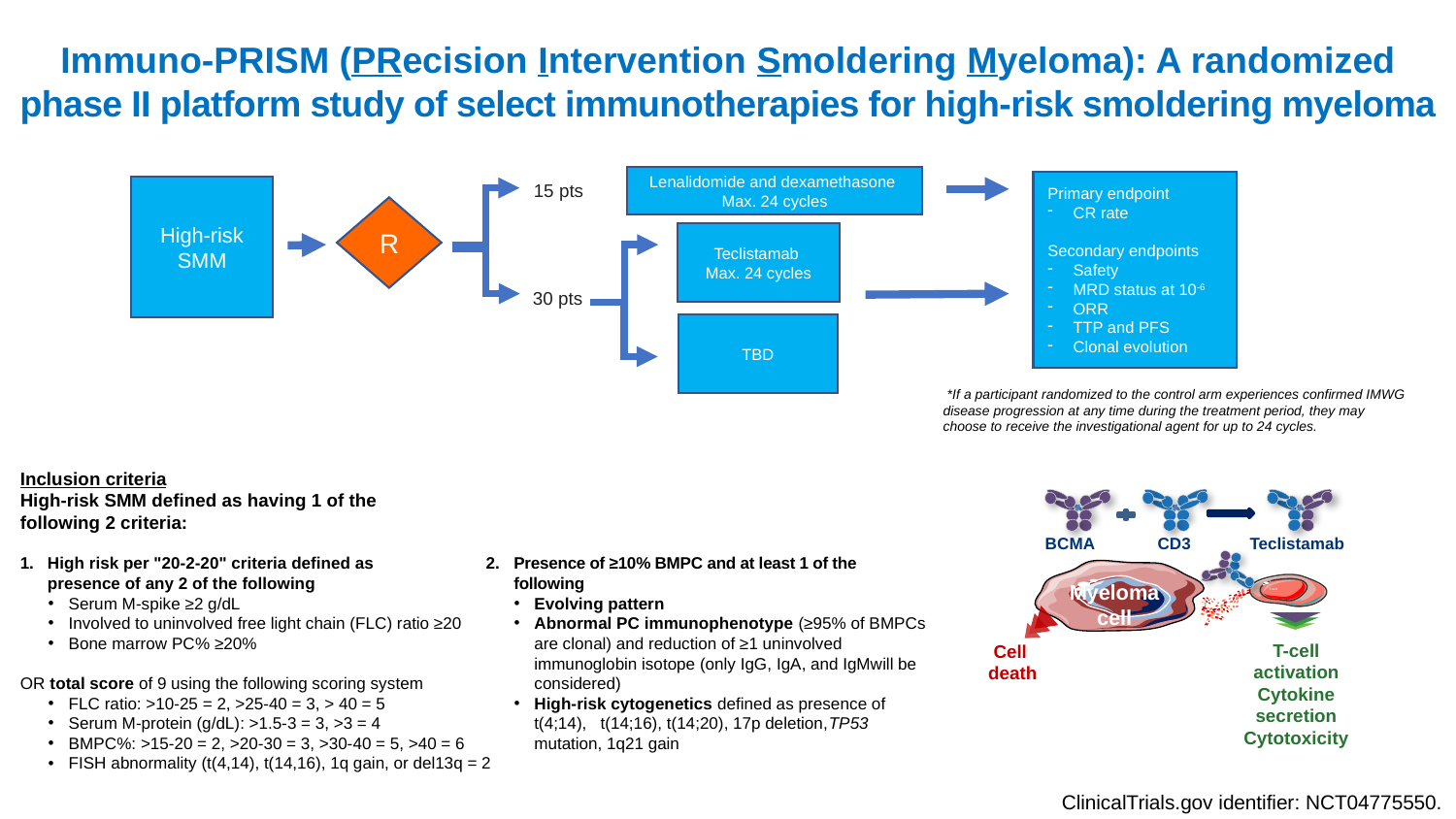

Immuno-PRISM (PRecision Intervention Smoldering Myeloma): A randomized phase II platform study of select immunotherapies for high-risk smoldering myeloma
Lenalidomide and dexamethasone
Max. 24 cycles
Primary endpoint
CR rate

Secondary endpoints
Safety
MRD status at 10-6
ORR
TTP and PFS
Clonal evolution
15 pts
High-risk SMM
R
Teclistamab
Max. 24 cycles
30 pts
TBD
 *If a participant randomized to the control arm experiences confirmed IMWG disease progression at any time during the treatment period, they may choose to receive the investigational agent for up to 24 cycles.
Inclusion criteria
High-risk SMM defined as having 1 of the
following 2 criteria:

High risk per "20-2-20" criteria defined as presence of any 2 of the following
Serum M-spike ≥2 g/dL
Involved to uninvolved free light chain (FLC) ratio ≥20
Bone marrow PC% ≥20%

OR total score of 9 using the following scoring system
FLC ratio: >10-25 = 2, >25-40 = 3, > 40 = 5
Serum M-protein (g/dL): >1.5-3 = 3, >3 = 4
BMPC%: >15-20 = 2, >20-30 = 3, >30-40 = 5, >40 = 6
FISH abnormality (t(4,14), t(14,16), 1q gain, or del13q = 2

BCMA
CD3
Teclistamab

Myeloma cell

T cell

T-cell activation
Cytokine secretion
Cytotoxicity
Cell
death
Presence of ≥10% BMPC and at least 1 of the following
Evolving pattern
Abnormal PC immunophenotype (≥95% of BMPCs are clonal) and reduction of ≥1 uninvolved immunoglobin isotope (only IgG, IgA, and IgMwill be  considered)
High-risk cytogenetics defined as presence of t(4;14),   t(14;16), t(14;20), 17p deletion,TP53  mutation, 1q21 gain

ClinicalTrials.gov identifier: NCT04775550.